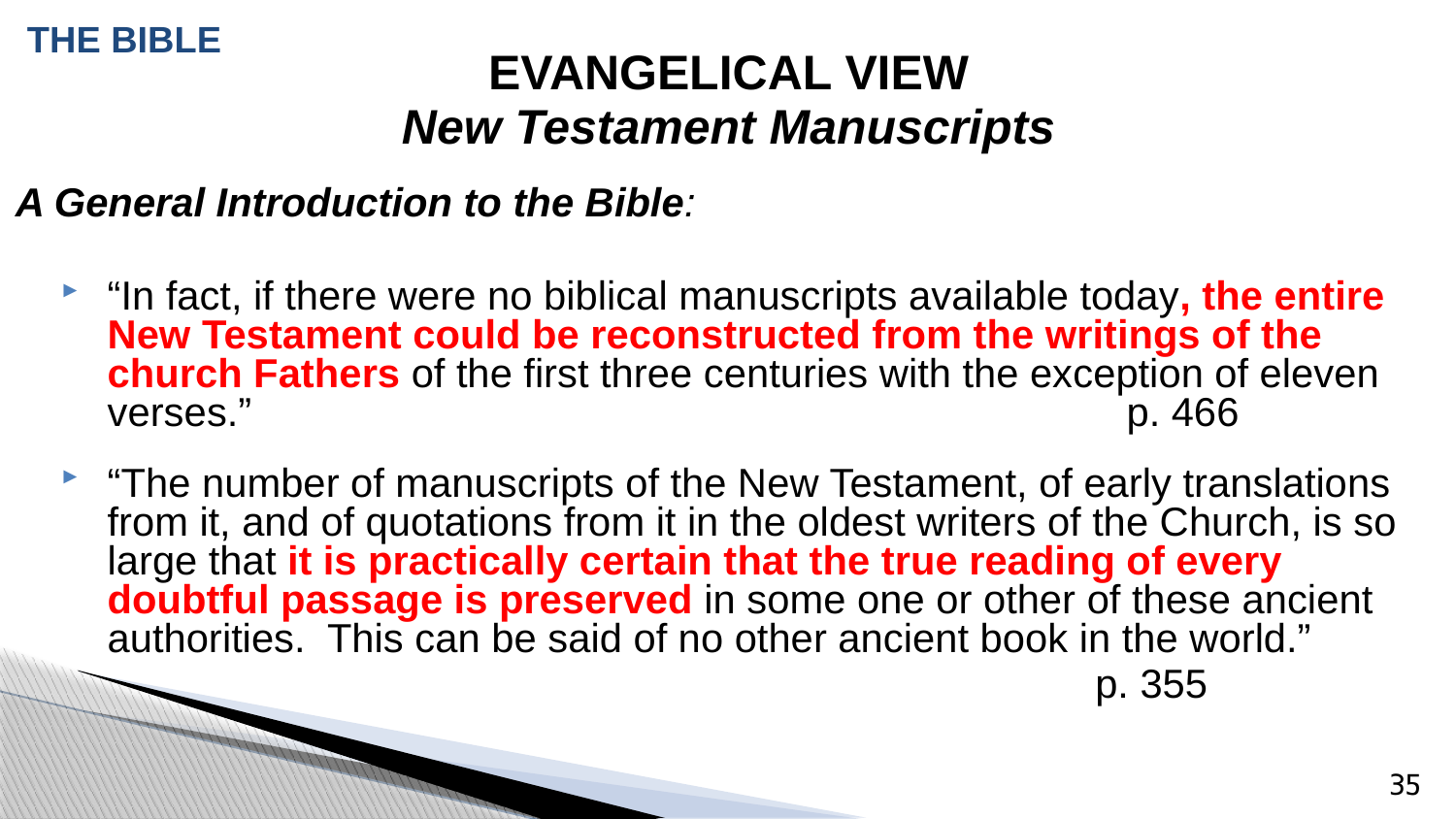

# THE BIBLE
EVANGELICAL VIEW
New Testament Manuscripts

A General Introduction to the Bible:

“In fact, if there were no biblical manuscripts available today, the entire New Testament could be reconstructed from the writings of the church Fathers of the first three centuries with the exception of eleven verses.” 						p. 466

“The number of manuscripts of the New Testament, of early translations from it, and of quotations from it in the oldest writers of the Church, is so large that it is practically certain that the true reading of every doubtful passage is preserved in some one or other of these ancient authorities.  This can be said of no other ancient book in the world.”
					p. 355
35